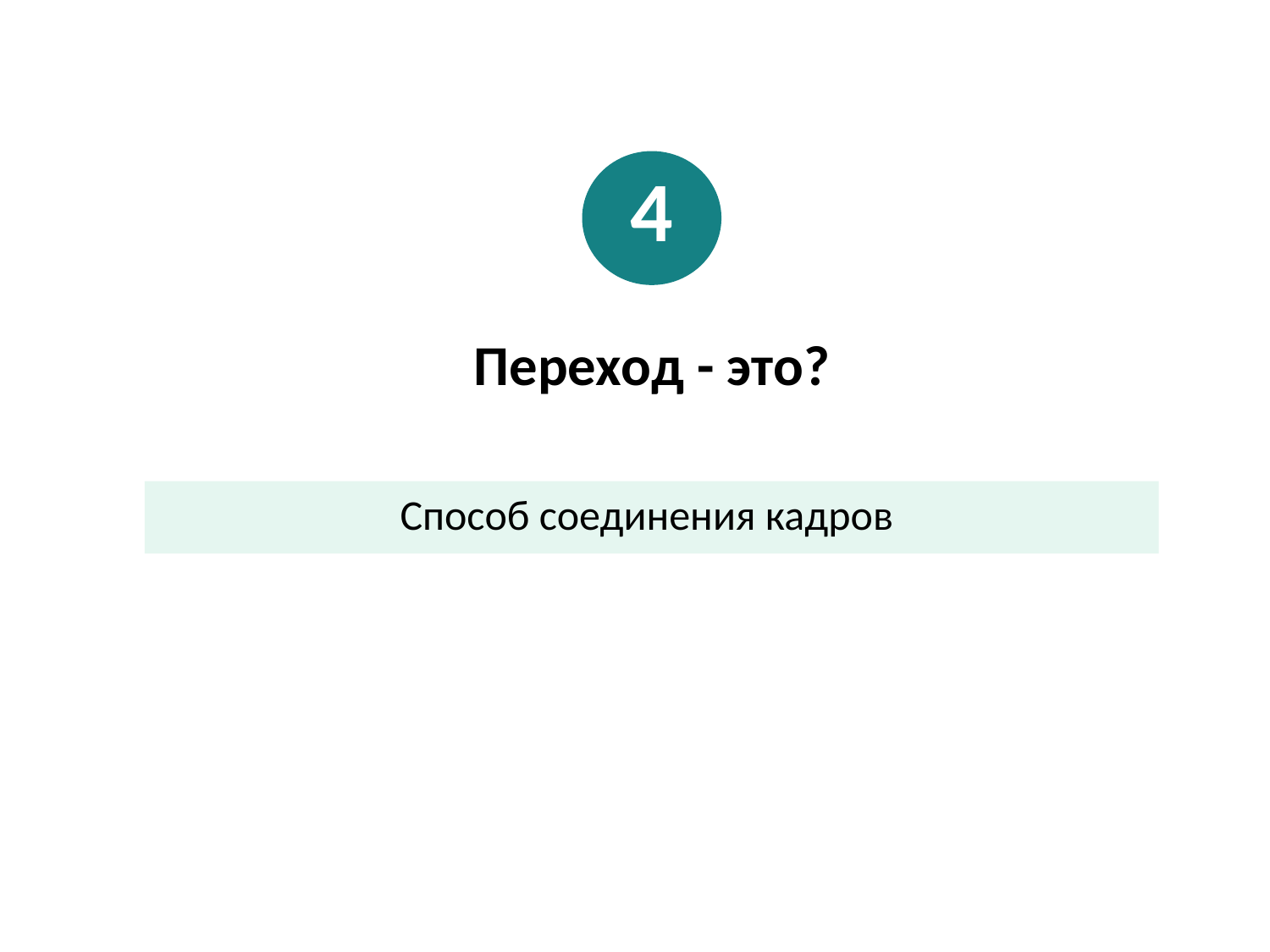

4

Переход - это?

Способ соединения кадров